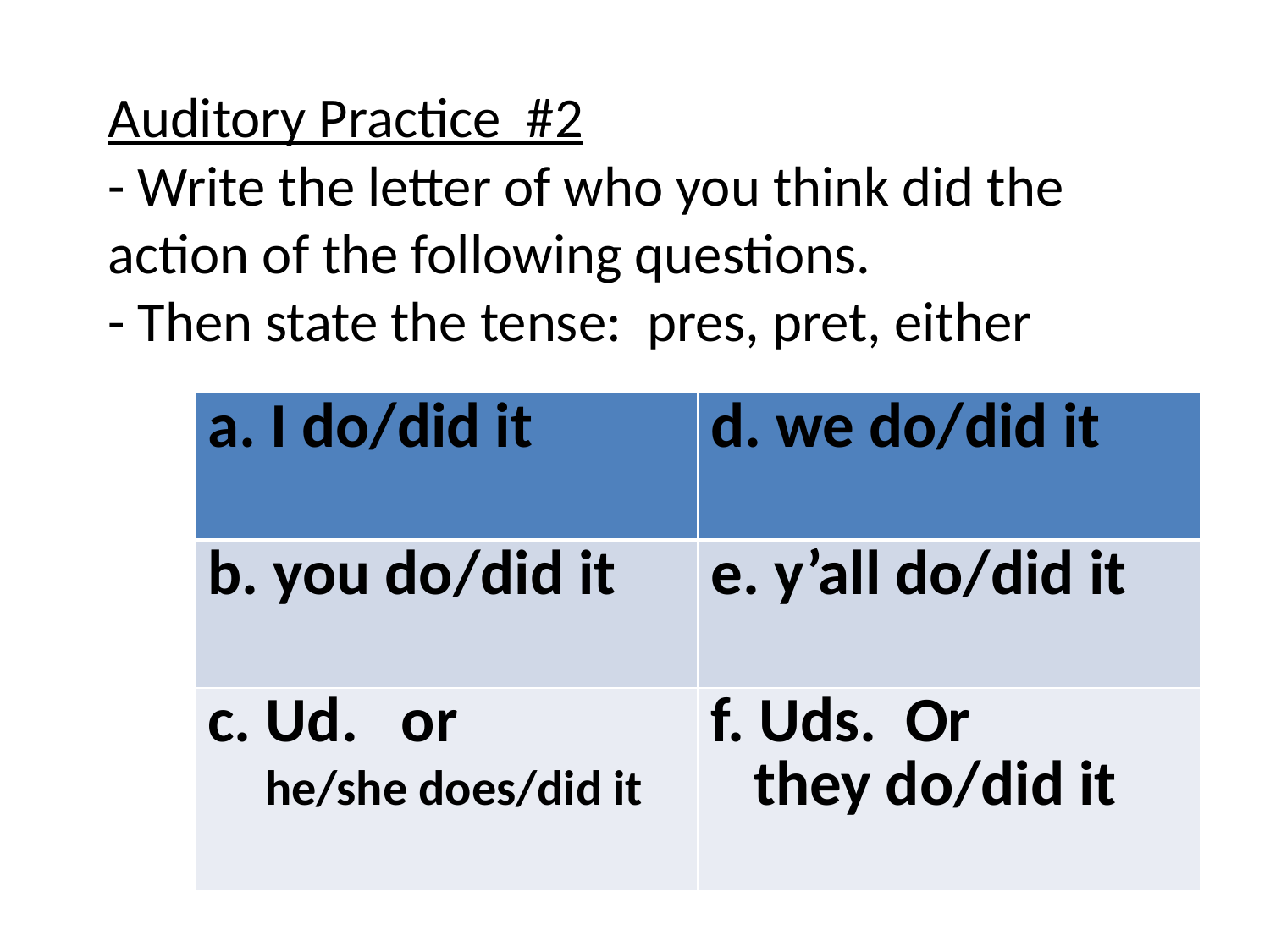

# Auditory Practice  #2 - Write the letter of who you think did the action of the following questions. - Then state the tense:  pres, pret, either
| a. I do/did it | d. we do/did it |
| --- | --- |
| b. you do/did it | e. y’all do/did it |
| c. Ud. or he/she does/did it | f. Uds. Or they do/did it |